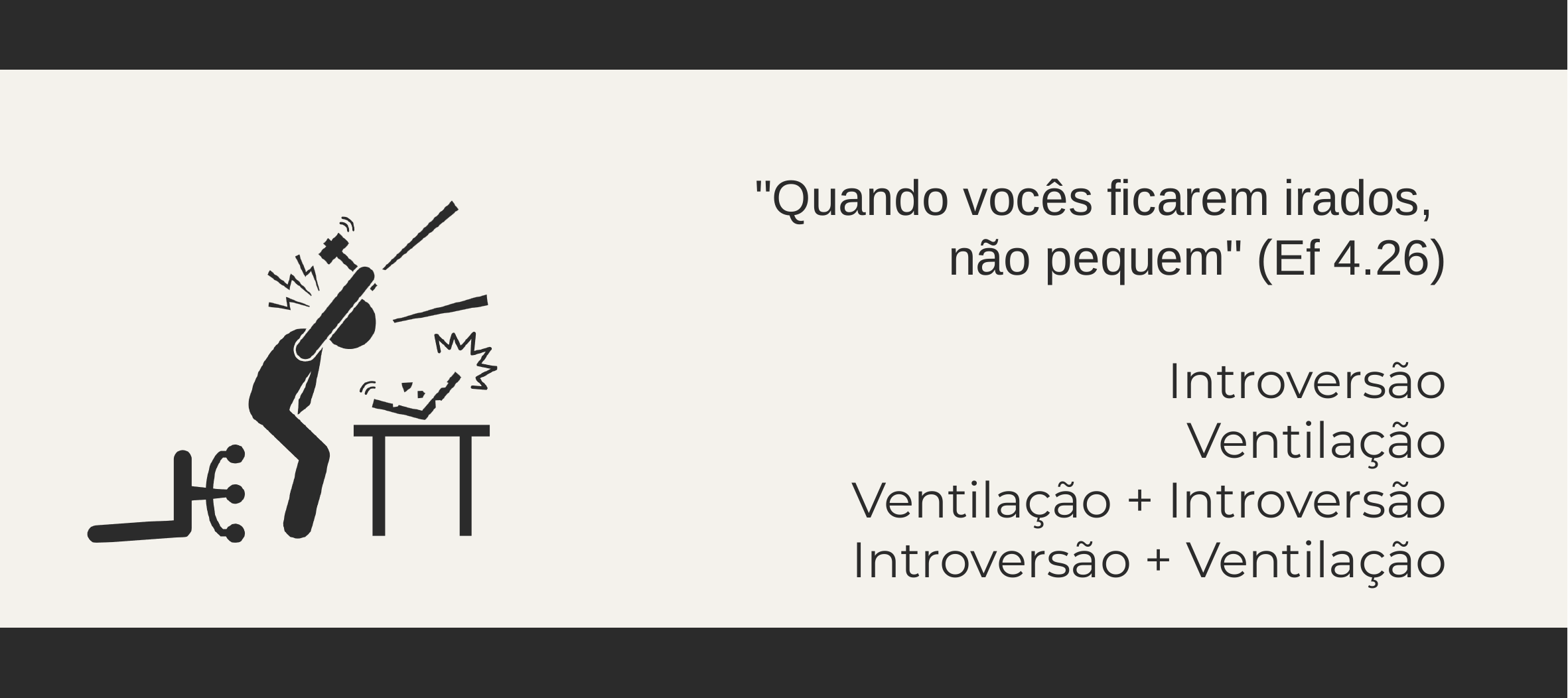

"Quando vocês ficarem irados,
não pequem" (Ef 4.26)

Introversão
Ventilação
Ventilação + Introversão
Introversão + Ventilação